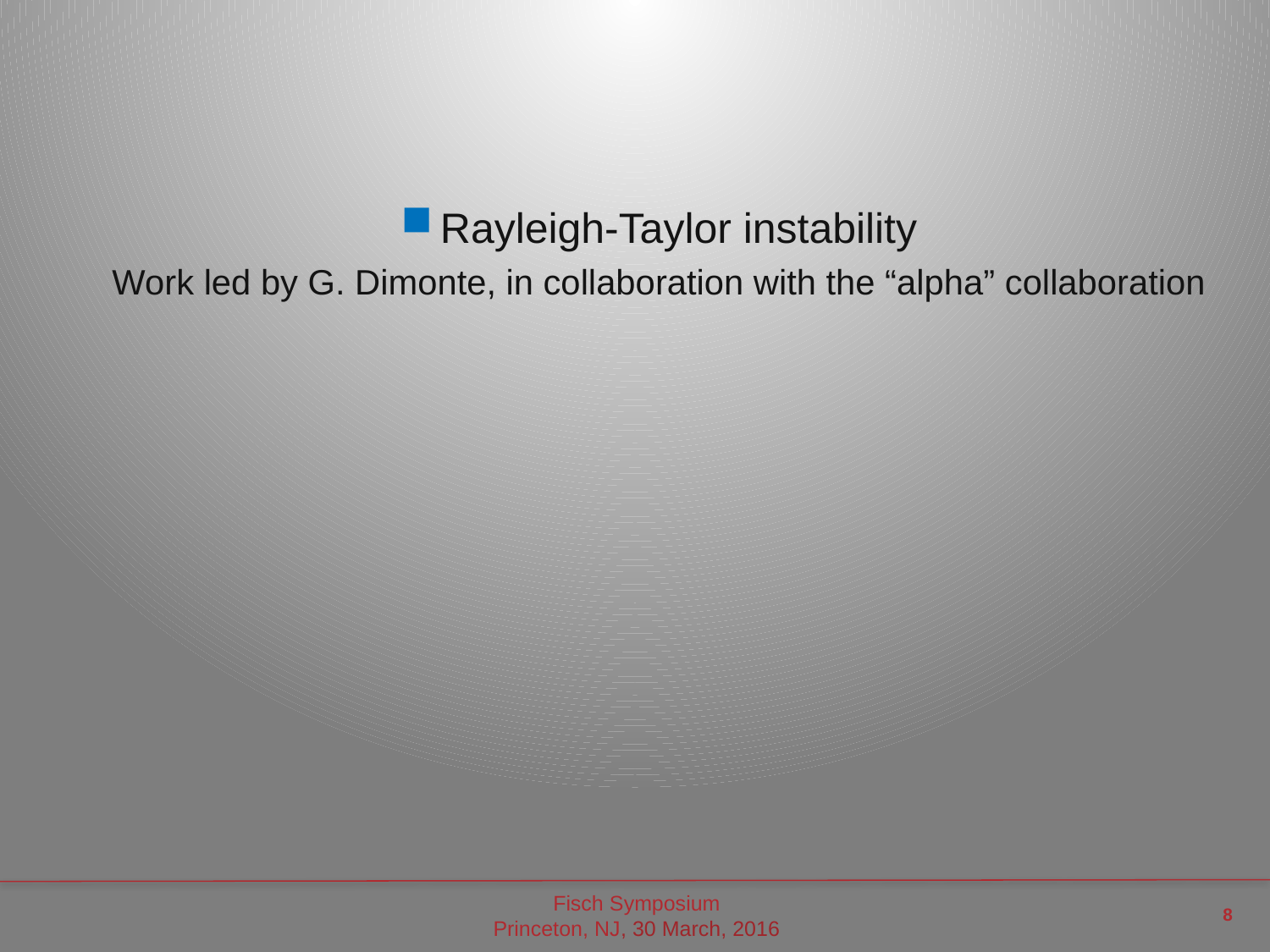

Rayleigh-Taylor instability
Work led by G. Dimonte, in collaboration with the “alpha” collaboration

8